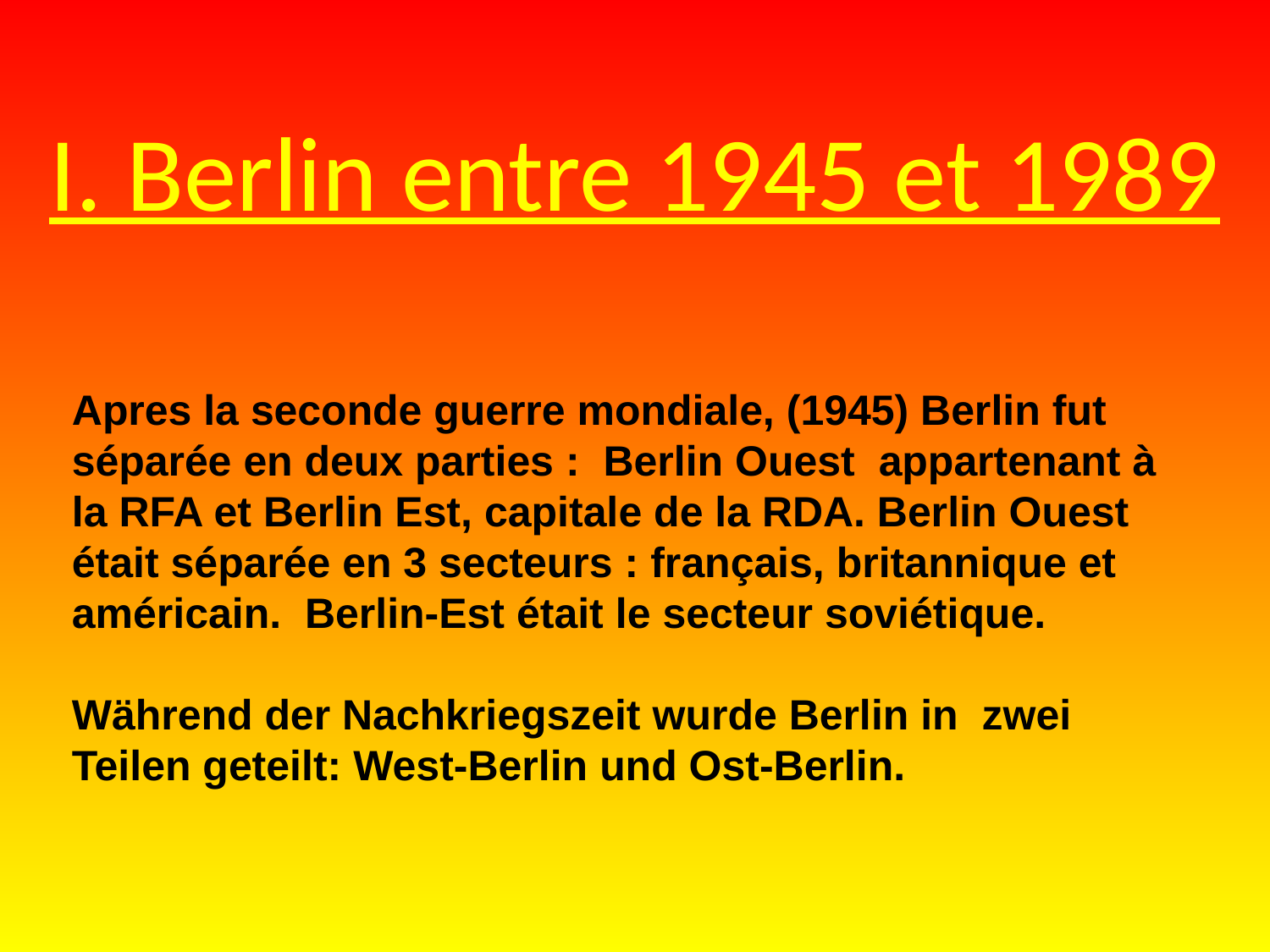

I. Berlin entre 1945 et 1989
Apres la seconde guerre mondiale, (1945) Berlin fut séparée en deux parties :  Berlin Ouest  appartenant à la RFA et Berlin Est, capitale de la RDA. Berlin Ouest était séparée en 3 secteurs : français, britannique et américain.  Berlin-Est était le secteur soviétique.

Während der Nachkriegszeit wurde Berlin in  zwei Teilen geteilt: West-Berlin und Ost-Berlin.